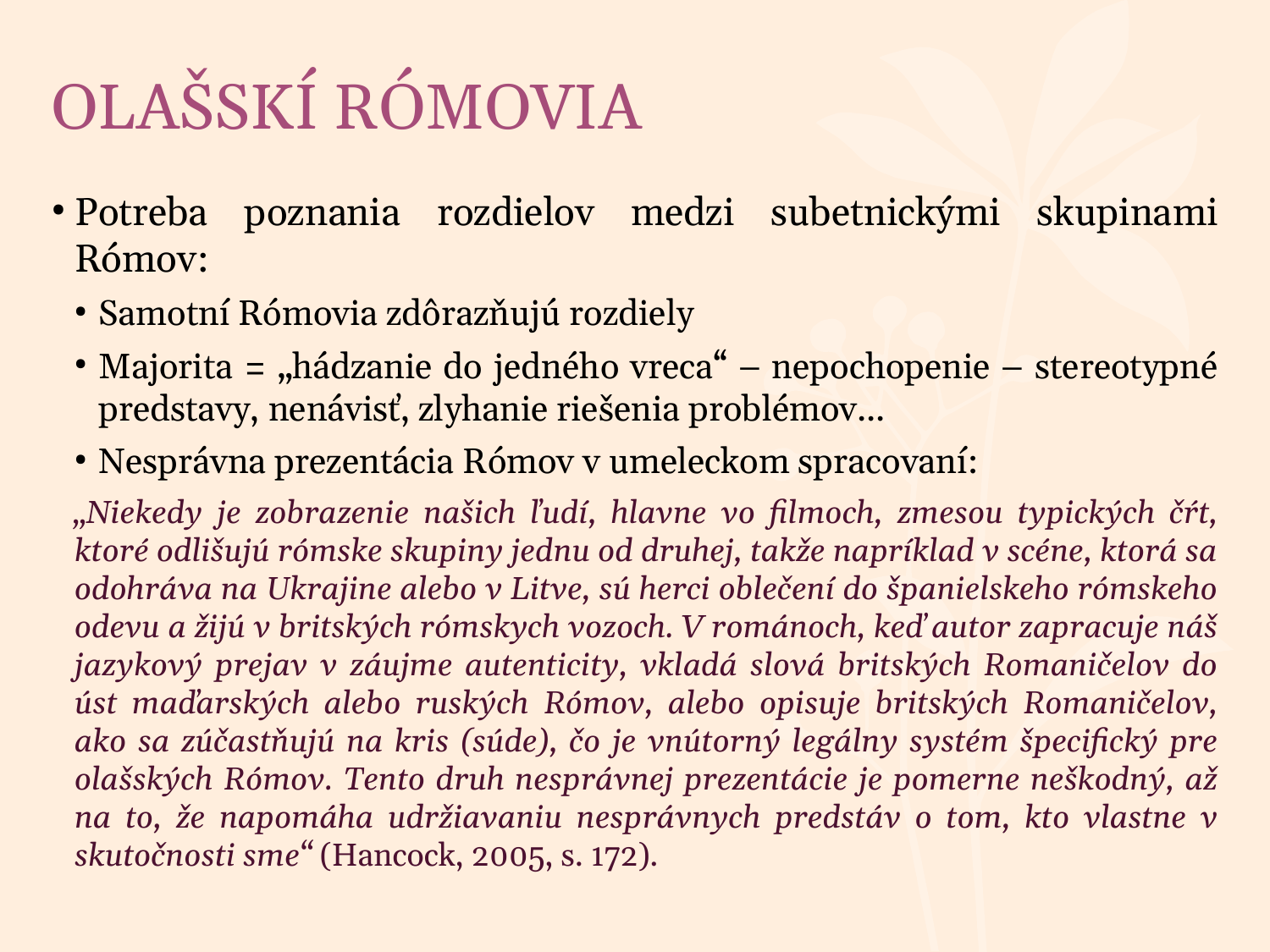

# OLAŠSKÍ RÓMOVIA
Potreba poznania rozdielov medzi subetnickými skupinami Rómov:
Samotní Rómovia zdôrazňujú rozdiely
Majorita = „hádzanie do jedného vreca“ – nepochopenie – stereotypné predstavy, nenávisť, zlyhanie riešenia problémov...
Nesprávna prezentácia Rómov v umeleckom spracovaní:
„Niekedy je zobrazenie našich ľudí, hlavne vo filmoch, zmesou typických čŕt, ktoré odlišujú rómske skupiny jednu od druhej, takže napríklad v scéne, ktorá sa odohráva na Ukrajine alebo v Litve, sú herci oblečení do španielskeho rómskeho odevu a žijú v britských rómskych vozoch. V románoch, keď autor zapracuje náš jazykový prejav v záujme autenticity, vkladá slová britských Romaničelov do úst maďarských alebo ruských Rómov, alebo opisuje britských Romaničelov, ako sa zúčastňujú na kris (súde), čo je vnútorný legálny systém špecifický pre olašských Rómov. Tento druh nesprávnej prezentácie je pomerne neškodný, až na to, že napomáha udržiavaniu nesprávnych predstáv o tom, kto vlastne v skutočnosti sme“ (Hancock, 2005, s. 172).